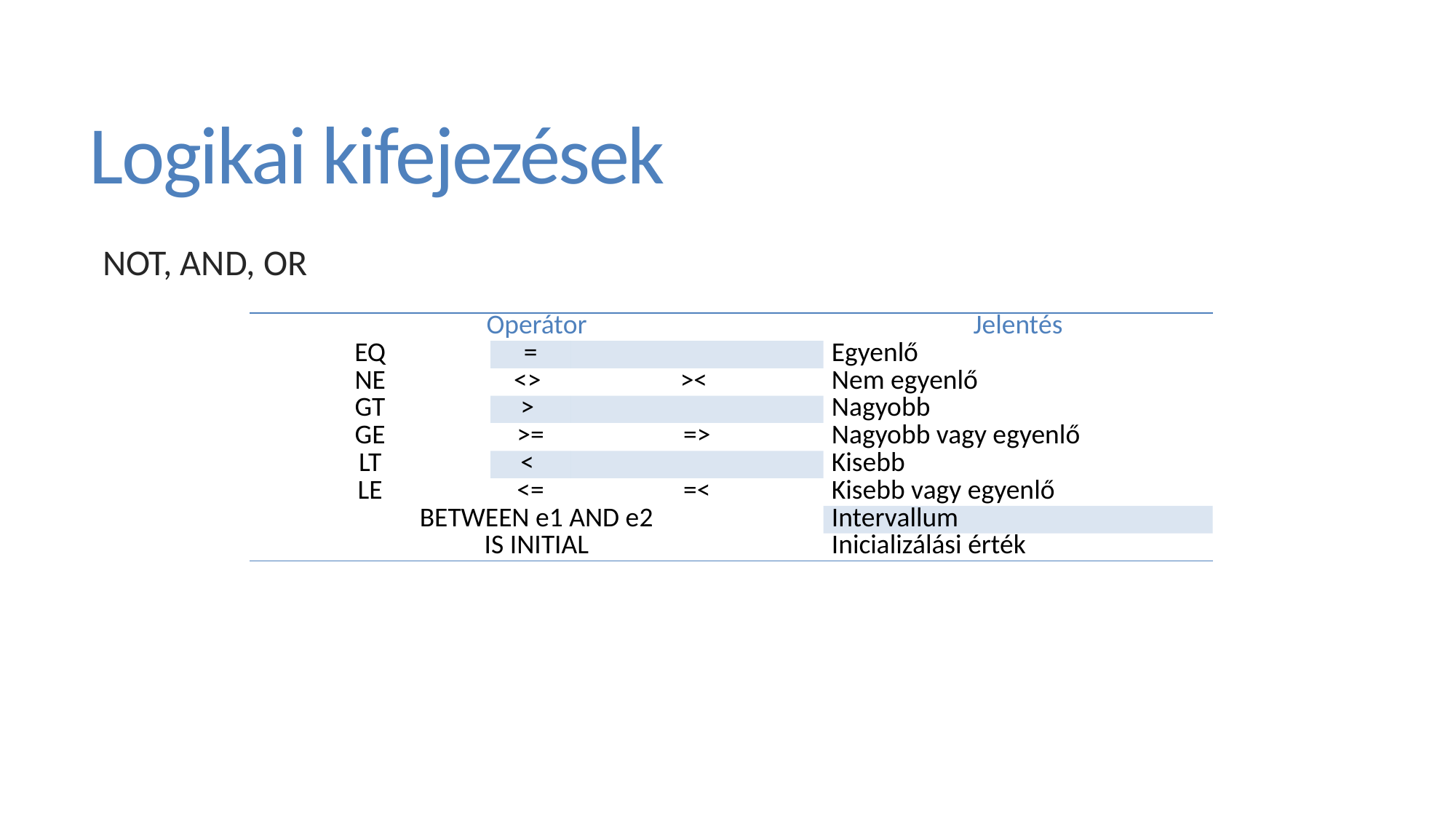

# Logikai kifejezések
NOT, AND, OR
| Operátor |  |  | Jelentés |
| --- | --- | --- | --- |
| EQ | = |  | Egyenlő |
| NE | <> | >< | Nem egyenlő |
| GT | > |  | Nagyobb |
| GE | >= | => | Nagyobb vagy egyenlő |
| LT | < |  | Kisebb |
| LE | <= | =< | Kisebb vagy egyenlő |
| BETWEEN e1 AND e2 |  |  | Intervallum |
| IS INITIAL |  |  | Inicializálási érték |